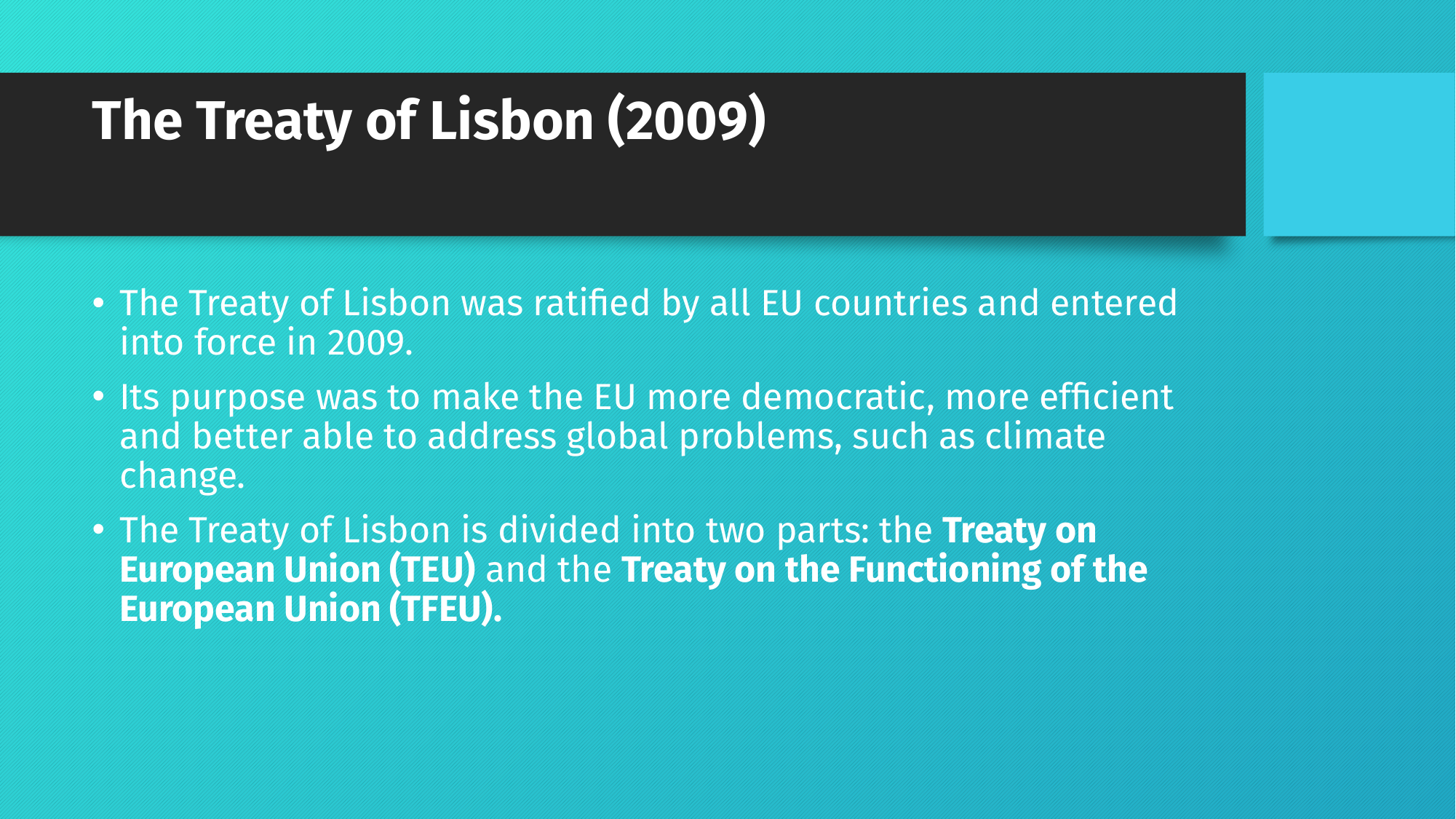

# The Treaty of Lisbon (2009)
The Treaty of Lisbon was ratified by all EU countries and entered into force in 2009.
Its purpose was to make the EU more democratic, more efficient and better able to address global problems, such as climate change.
The Treaty of Lisbon is divided into two parts: the Treaty on European Union (TEU) and the Treaty on the Functioning of the European Union (TFEU).